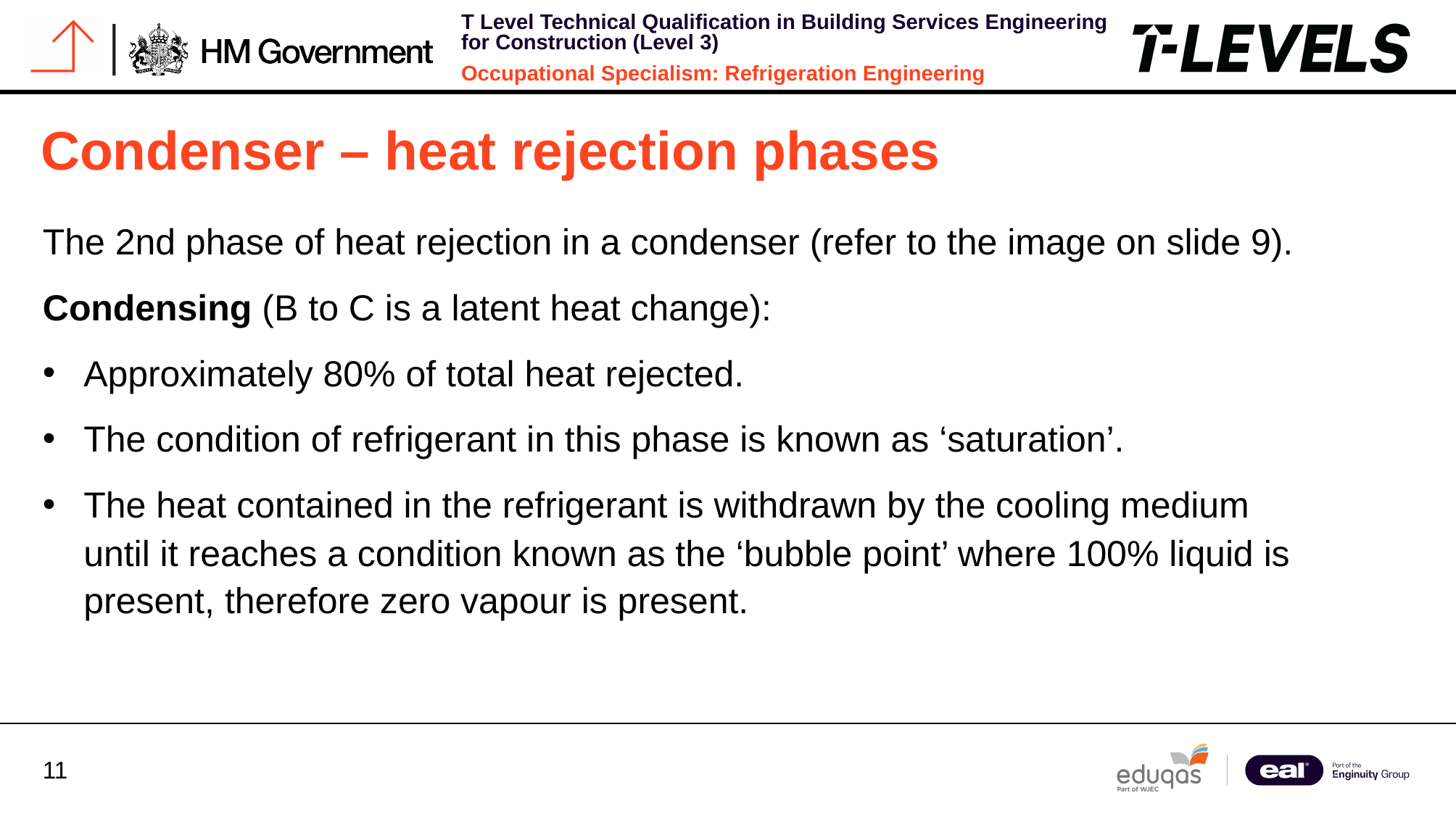

# Condenser – heat rejection phases
The 2nd phase of heat rejection in a condenser (refer to the image on slide 9).
Condensing (B to C is a latent heat change):
Approximately 80% of total heat rejected.
The condition of refrigerant in this phase is known as ‘saturation’.
The heat contained in the refrigerant is withdrawn by the cooling medium until it reaches a condition known as the ‘bubble point’ where 100% liquid is present, therefore zero vapour is present.